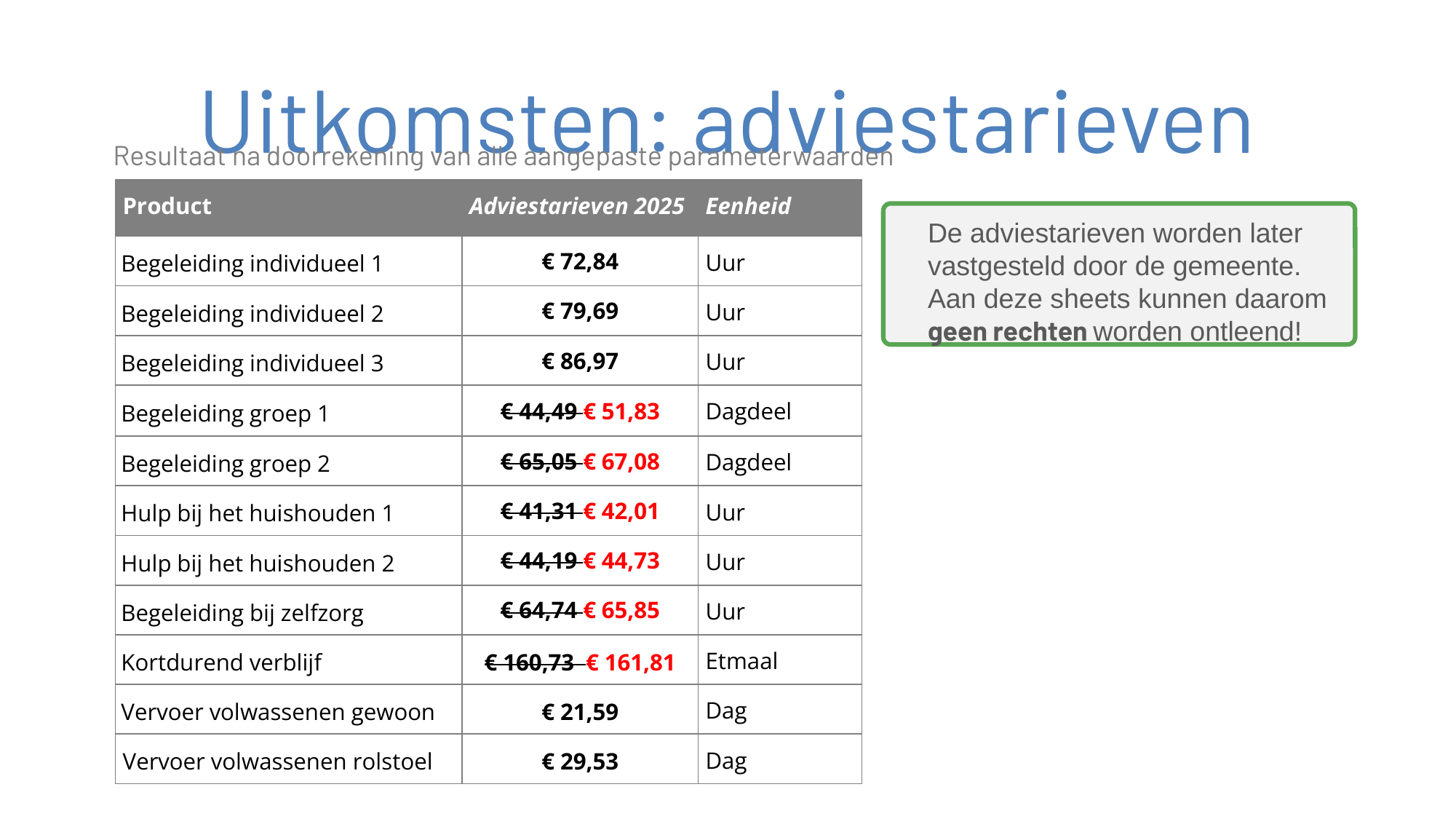

# Uitkomsten: adviestarieven
Resultaat na doorrekening van alle aangepaste parameterwaarden
| Product | Adviestarieven 2025 | Eenheid |
| --- | --- | --- |
| Begeleiding individueel 1 | € 72,84 | Uur |
| Begeleiding individueel 2 | € 79,69 | Uur |
| Begeleiding individueel 3 | € 86,97 | Uur |
| Begeleiding groep 1 | € 44,49 € 51,83 | Dagdeel |
| Begeleiding groep 2 | € 65,05 € 67,08 | Dagdeel |
| Hulp bij het huishouden 1 | € 41,31 € 42,01 | Uur |
| Hulp bij het huishouden 2 | € 44,19 € 44,73 | Uur |
| Begeleiding bij zelfzorg | € 64,74 € 65,85 | Uur |
| Kortdurend verblijf | € 160,73 € 161,81 | Etmaal |
| Vervoer volwassenen gewoon | € 21,59 | Dag |
| Vervoer volwassenen rolstoel | € 29,53 | Dag |

De adviestarieven worden later vastgesteld door de gemeente. Aan deze sheets kunnen daarom geen rechten worden ontleend!